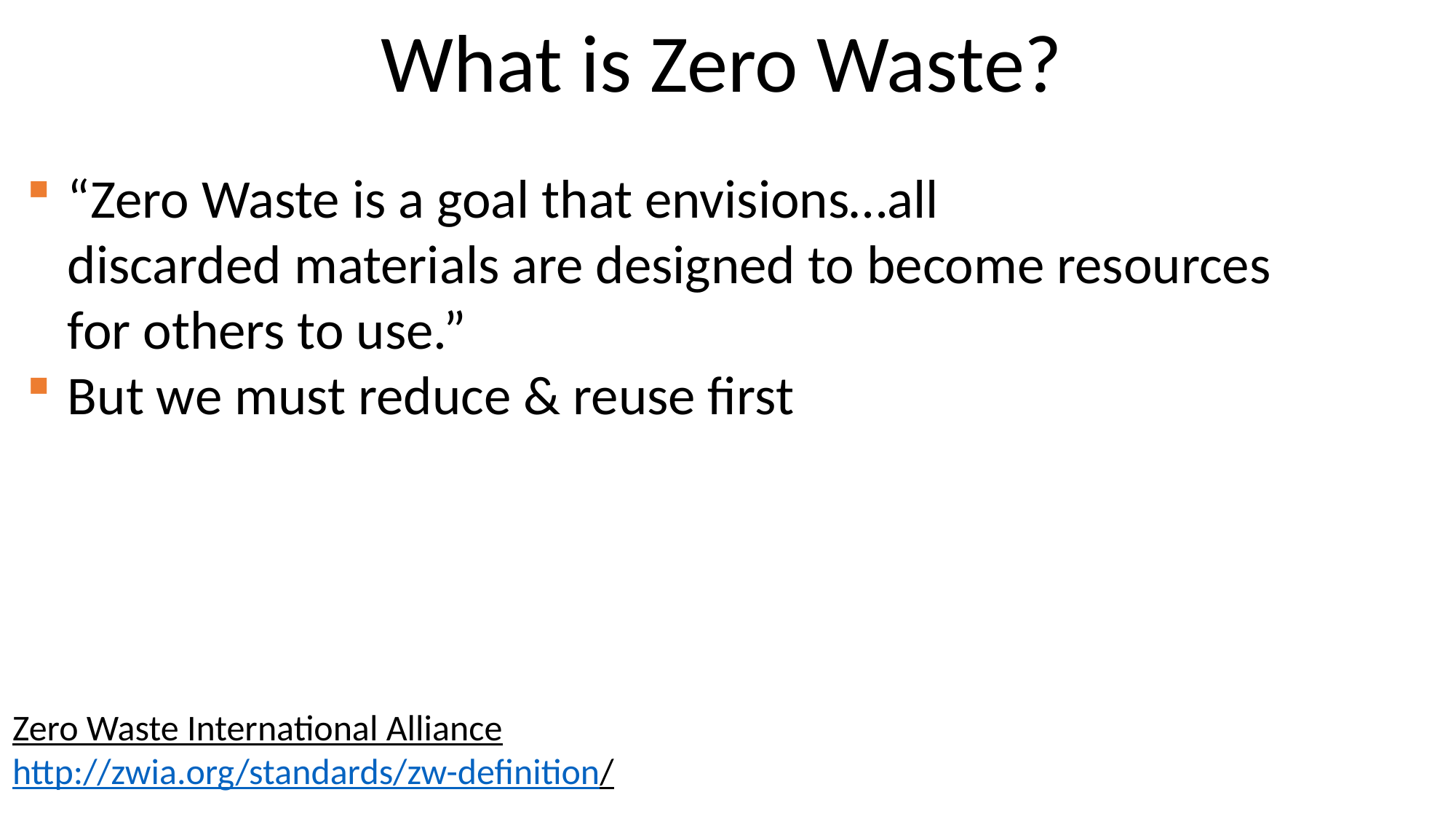

# What is Zero Waste?
“Zero Waste is a goal that envisions…all discarded materials are designed to become resources for others to use.”
But we must reduce & reuse first
Zero Waste International Alliance
http://zwia.org/standards/zw-definition/